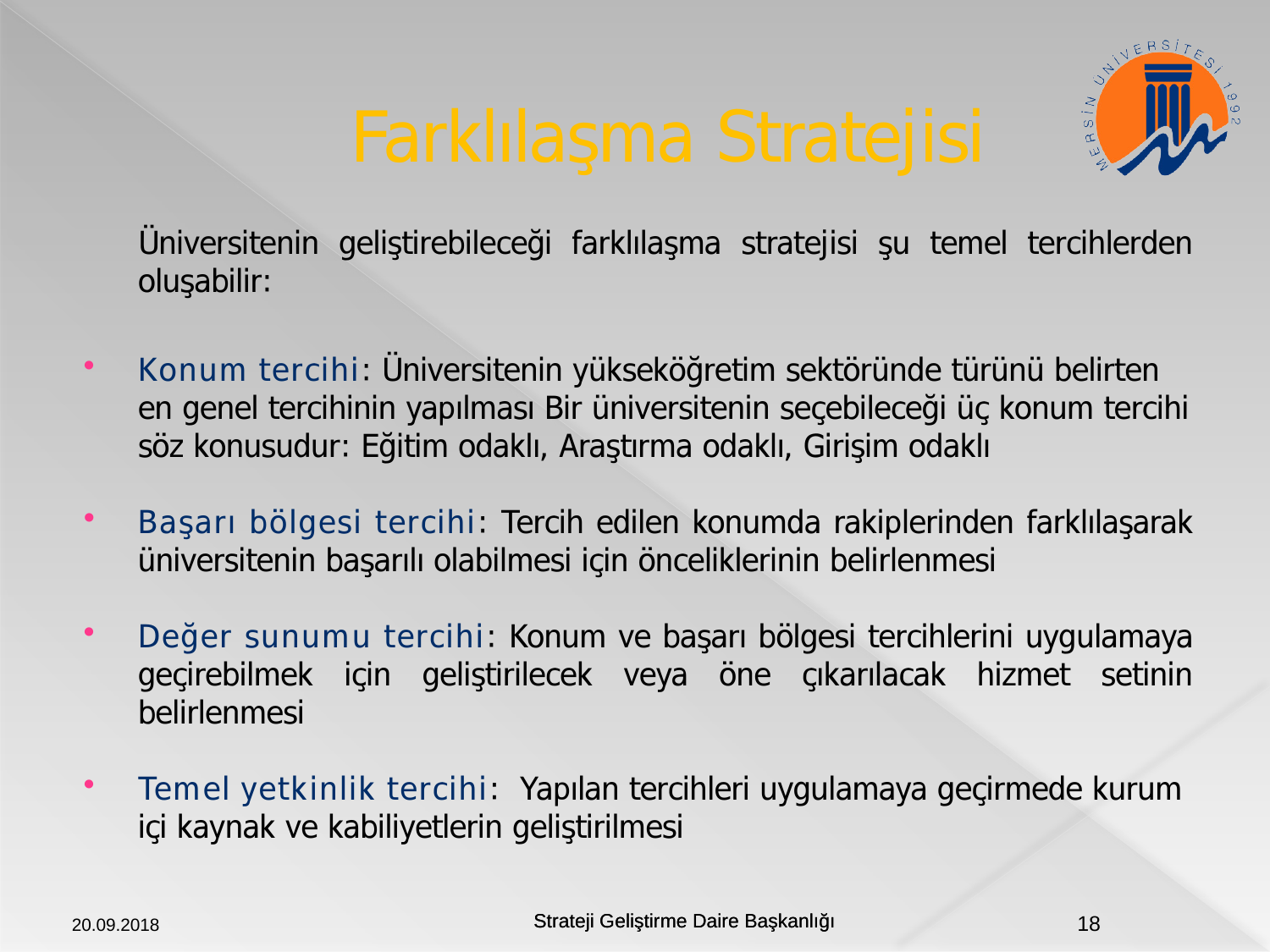

# Farklılaşma Stratejisi

	Üniversitenin geliştirebileceği farklılaşma stratejisi şu temel tercihlerden oluşabilir:

Konum tercihi: Üniversitenin yükseköğretim sektöründe türünü belirten en genel tercihinin yapılması Bir üniversitenin seçebileceği üç konum tercihi söz konusudur: Eğitim odaklı, Araştırma odaklı, Girişim odaklı

Başarı bölgesi tercihi: Tercih edilen konumda rakiplerinden farklılaşarak üniversitenin başarılı olabilmesi için önceliklerinin belirlenmesi

Değer sunumu tercihi: Konum ve başarı bölgesi tercihlerini uygulamaya geçirebilmek için geliştirilecek veya öne çıkarılacak hizmet setinin belirlenmesi

Temel yetkinlik tercihi:  Yapılan tercihleri uygulamaya geçirmede kurum içi kaynak ve kabiliyetlerin geliştirilmesi
20.09.2018
18